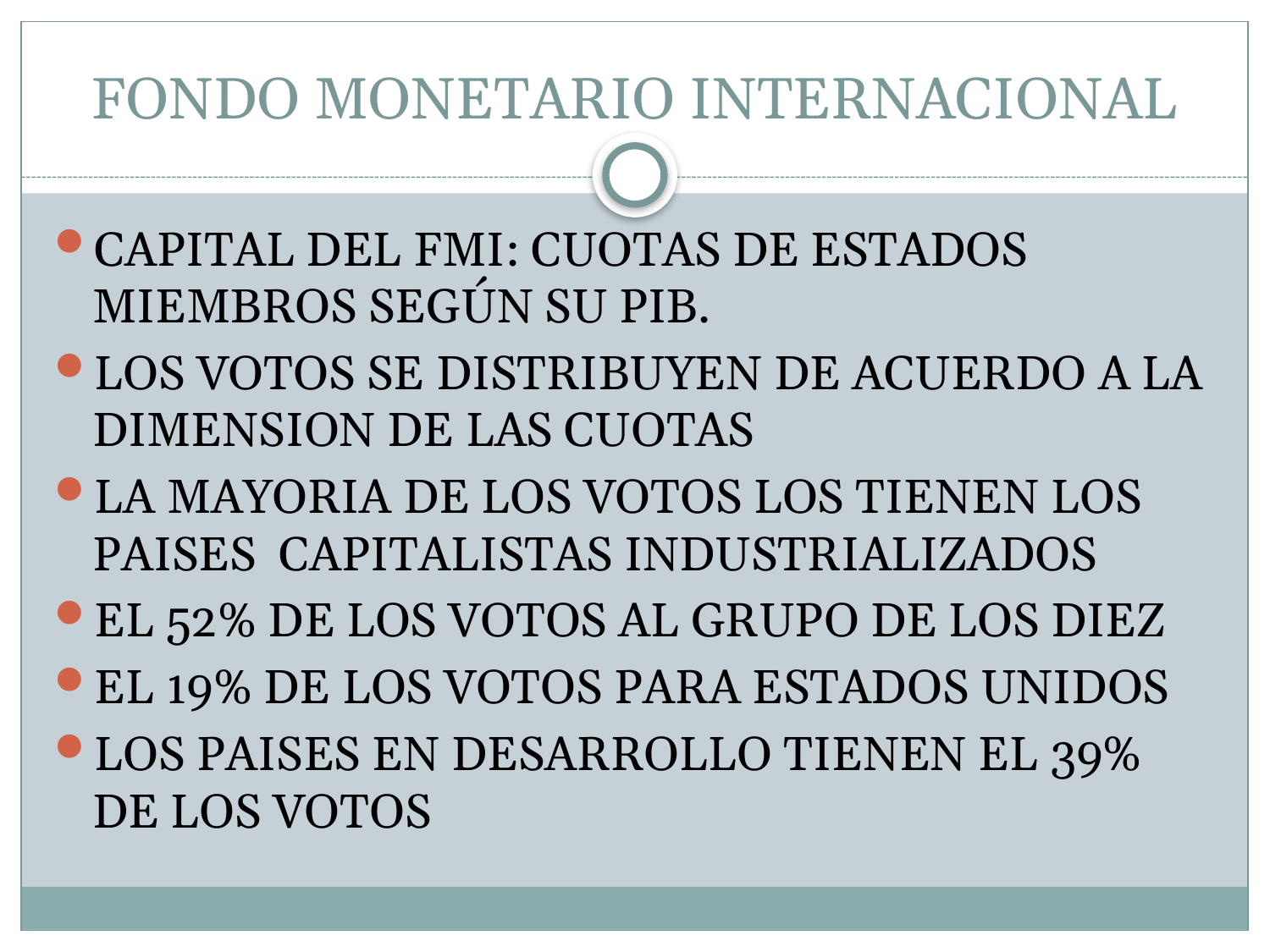

# FONDO MONETARIO INTERNACIONAL
CAPITAL DEL FMI: CUOTAS DE ESTADOS MIEMBROS SEGÚN SU PIB.
LOS VOTOS SE DISTRIBUYEN DE ACUERDO A LA DIMENSION DE LAS CUOTAS
LA MAYORIA DE LOS VOTOS LOS TIENEN LOS PAISES  CAPITALISTAS INDUSTRIALIZADOS
EL 52% DE LOS VOTOS AL GRUPO DE LOS DIEZ
EL 19% DE LOS VOTOS PARA ESTADOS UNIDOS
LOS PAISES EN DESARROLLO TIENEN EL 39% DE LOS VOTOS